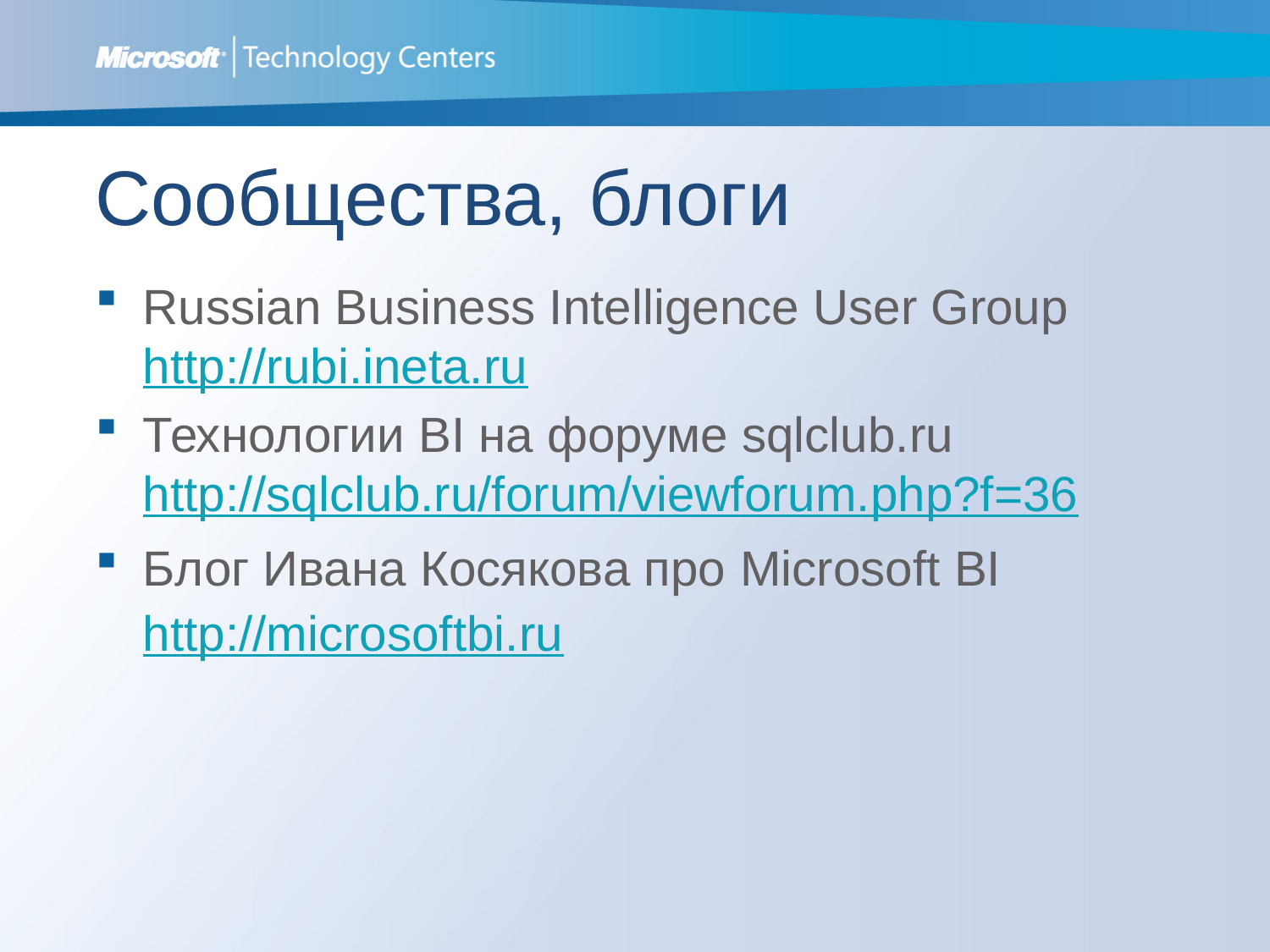

# Сообщества, блоги
Russian Business Intelligence User Group http://rubi.ineta.ru
Технологии BI на форуме sqlclub.ru
http://sqlclub.ru/forum/viewforum.php?f=36
Блог Ивана Косякова про Microsoft BI http://microsoftbi.ru